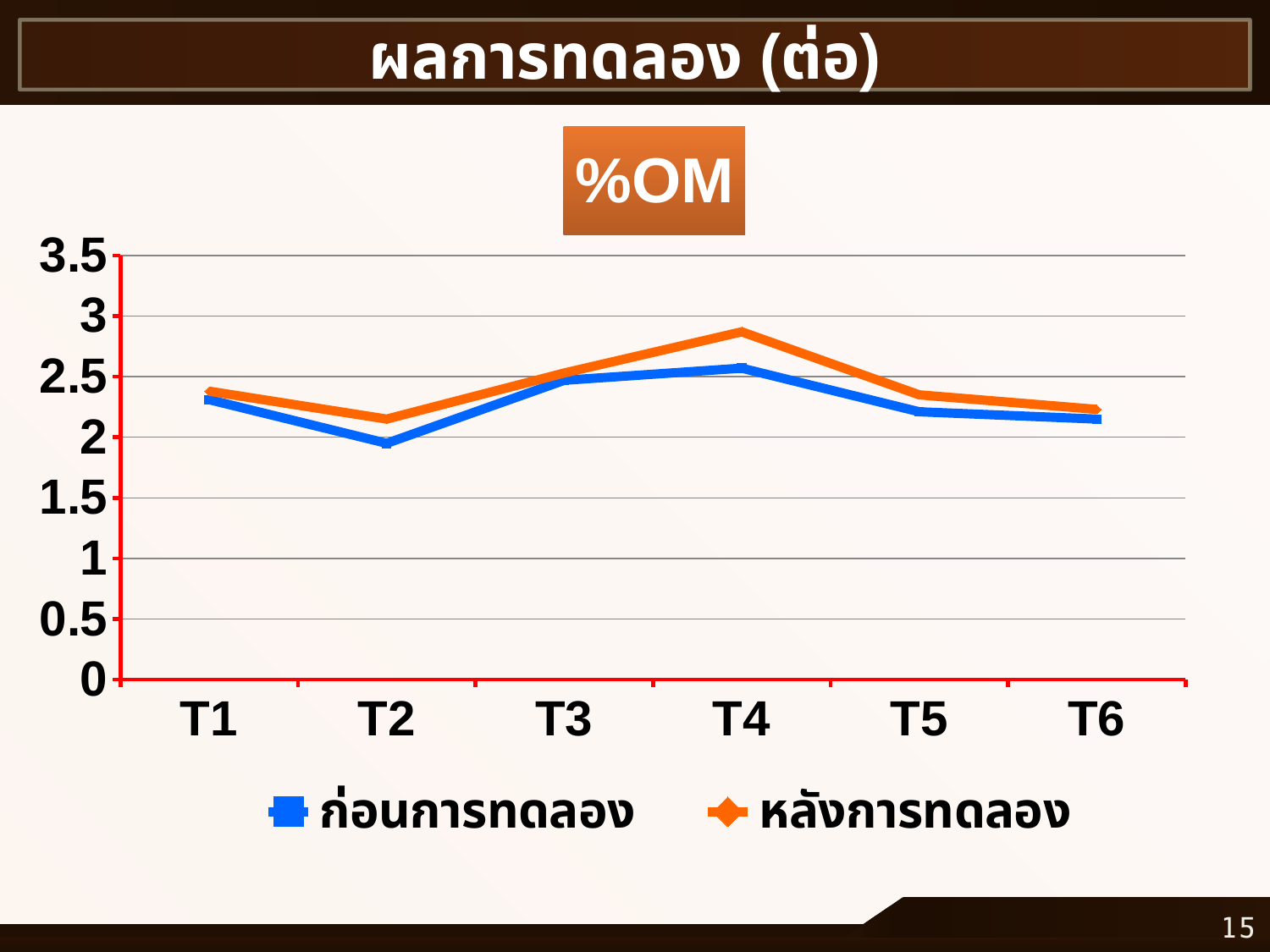

ผลการทดลอง (ต่อ)

### Chart: %OM

| Category | ก่อนการทดลอง | หลังการทดลอง |
|---|---|---|
| T1 | 2.309999999999999 | 2.38 |
| T2 | 1.9500000000000004 | 2.15 |
| T3 | 2.4699999999999998 | 2.53 |
| T4 | 2.57 | 2.8699999999999997 |
| T5 | 2.21 | 2.349999999999999 |
| T6 | 2.15 | 2.23 |
15